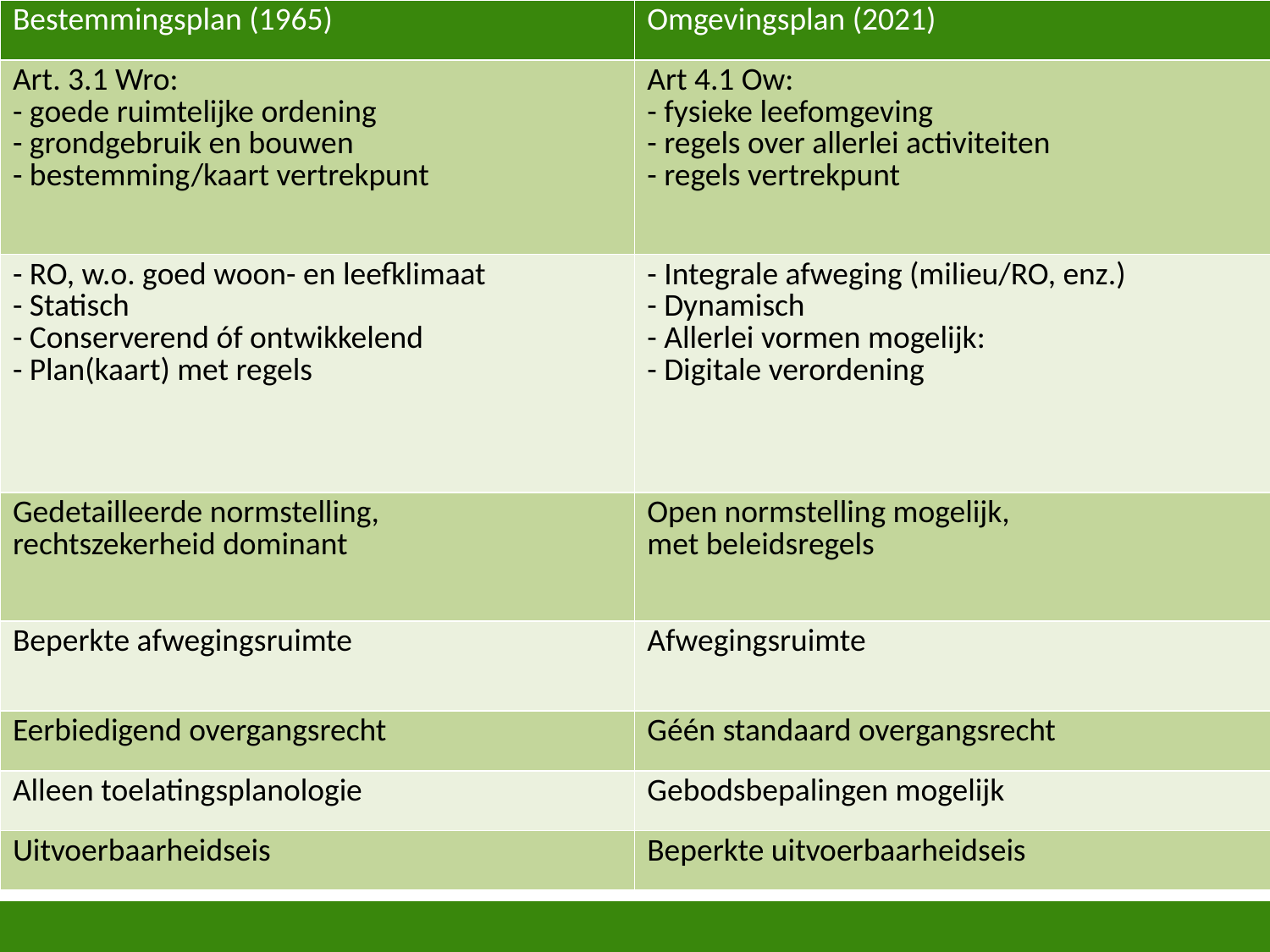

| Bestemmingsplan (1965) | Omgevingsplan (2021) |
| --- | --- |
| Art. 3.1 Wro: - goede ruimtelijke ordening - grondgebruik en bouwen - bestemming/kaart vertrekpunt | Art 4.1 Ow: - fysieke leefomgeving - regels over allerlei activiteiten - regels vertrekpunt |
| - RO, w.o. goed woon- en leefklimaat - Statisch - Conserverend óf ontwikkelend - Plan(kaart) met regels | - Integrale afweging (milieu/RO, enz.) - Dynamisch - Allerlei vormen mogelijk: - Digitale verordening |
| Gedetailleerde normstelling, rechtszekerheid dominant | Open normstelling mogelijk, met beleidsregels |
| Beperkte afwegingsruimte | Afwegingsruimte |
| Eerbiedigend overgangsrecht | Géén standaard overgangsrecht |
| Alleen toelatingsplanologie | Gebodsbepalingen mogelijk |
| Uitvoerbaarheidseis | Beperkte uitvoerbaarheidseis |